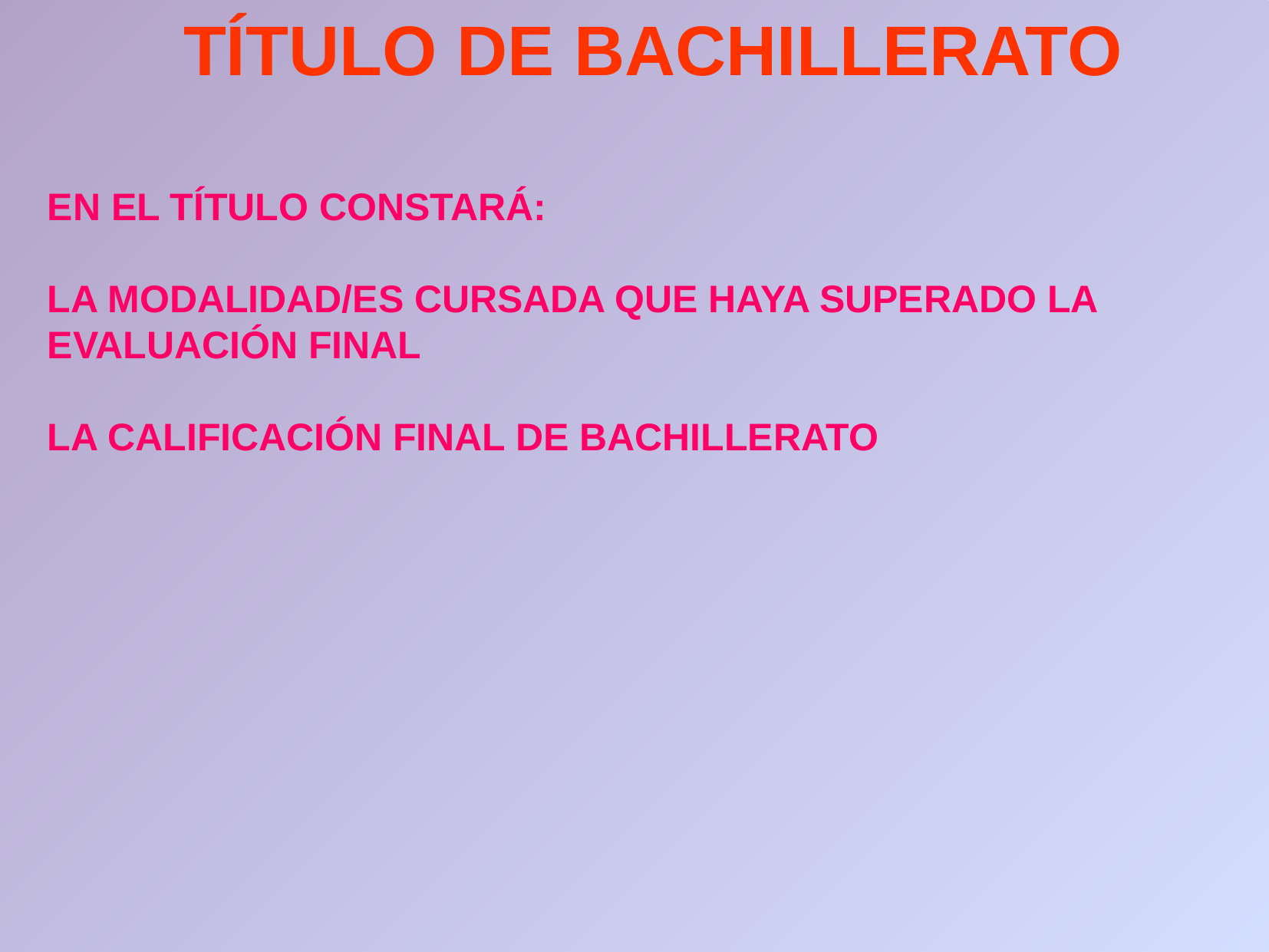

TÍTULO DE BACHILLERATO
EN EL TÍTULO CONSTARÁ:

LA MODALIDAD/ES CURSADA QUE HAYA SUPERADO LA EVALUACIÓN FINAL

LA CALIFICACIÓN FINAL DE BACHILLERATO